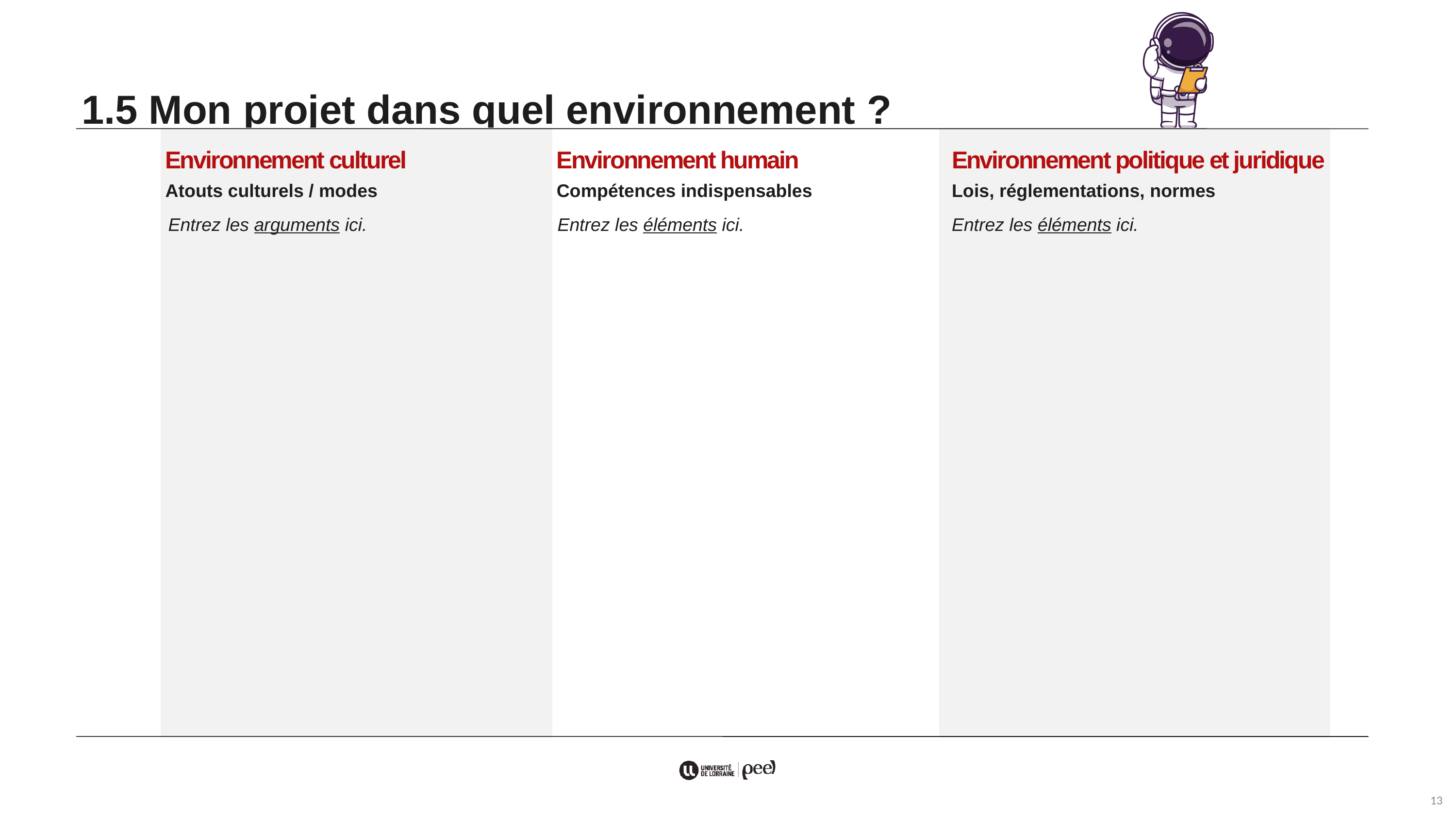

1.5 Mon projet dans quel environnement ?

Environnement culturel
Atouts culturels / modes
Environnement humain
Compétences indispensables
Environnement politique et juridique
Lois, réglementations, normes
Entrez les arguments ici.

Entrez les éléments ici.

Entrez les éléments ici.

13